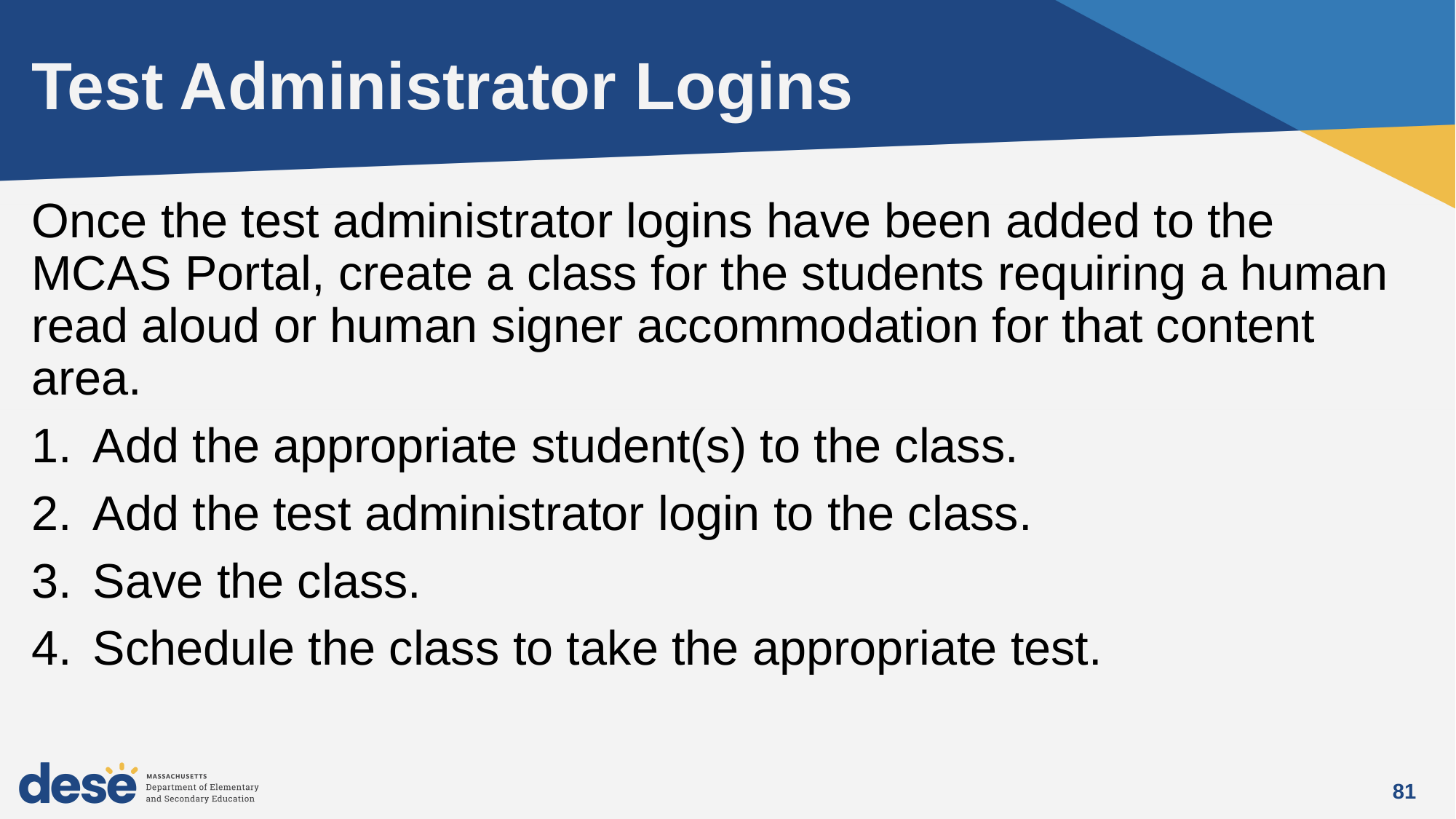

# Test Administrator Logins
Once the test administrator logins have been added to the MCAS Portal, create a class for the students requiring a human read aloud or human signer accommodation for that content area.
Add the appropriate student(s) to the class.
Add the test administrator login to the class.
Save the class.
Schedule the class to take the appropriate test.
81